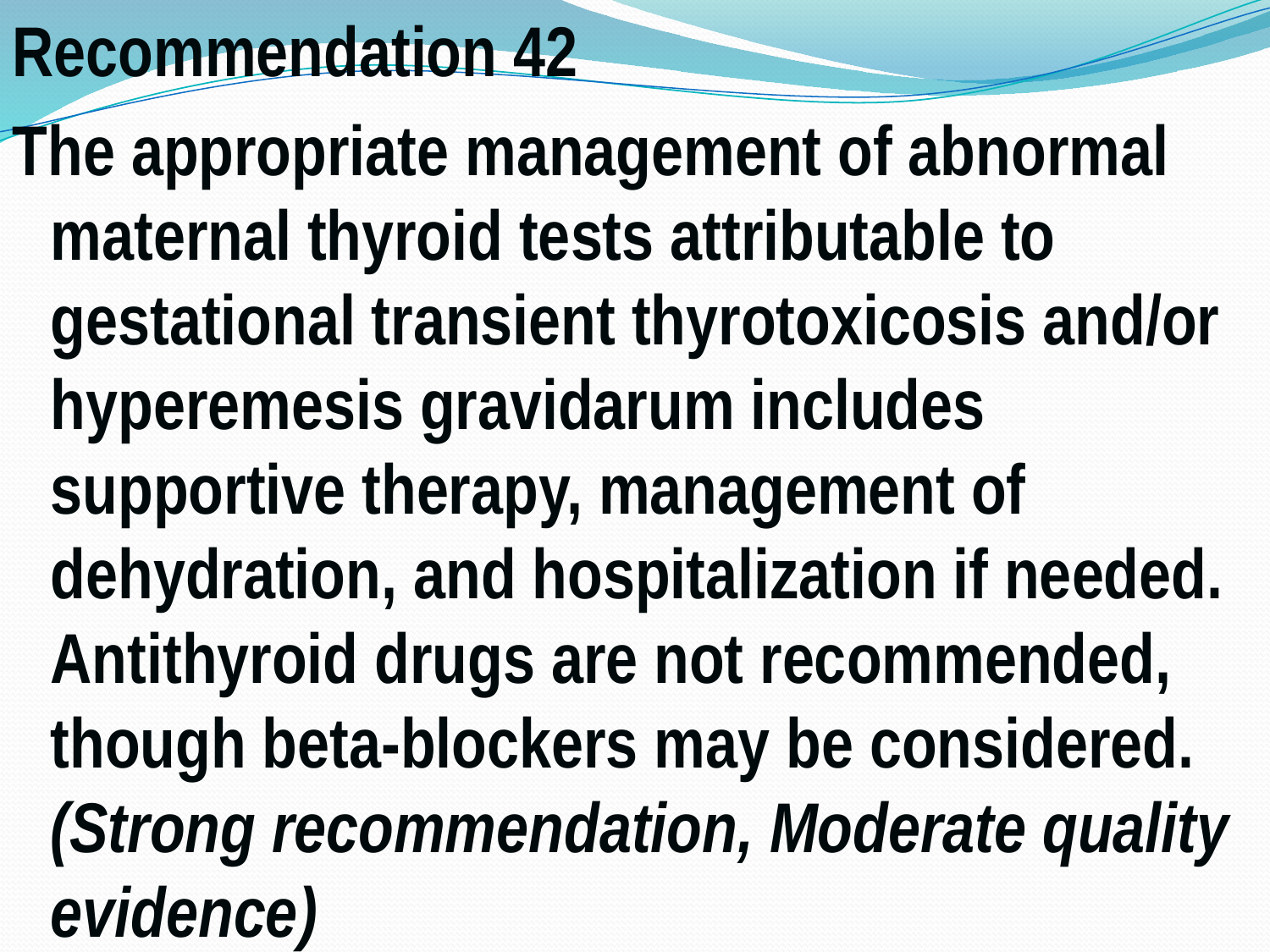

Recommendation 42
The appropriate management of abnormal maternal thyroid tests attributable to gestational transient thyrotoxicosis and/or hyperemesis gravidarum includes supportive therapy, management of dehydration, and hospitalization if needed. Antithyroid drugs are not recommended, though beta-blockers may be considered. (Strong recommendation, Moderate quality evidence)